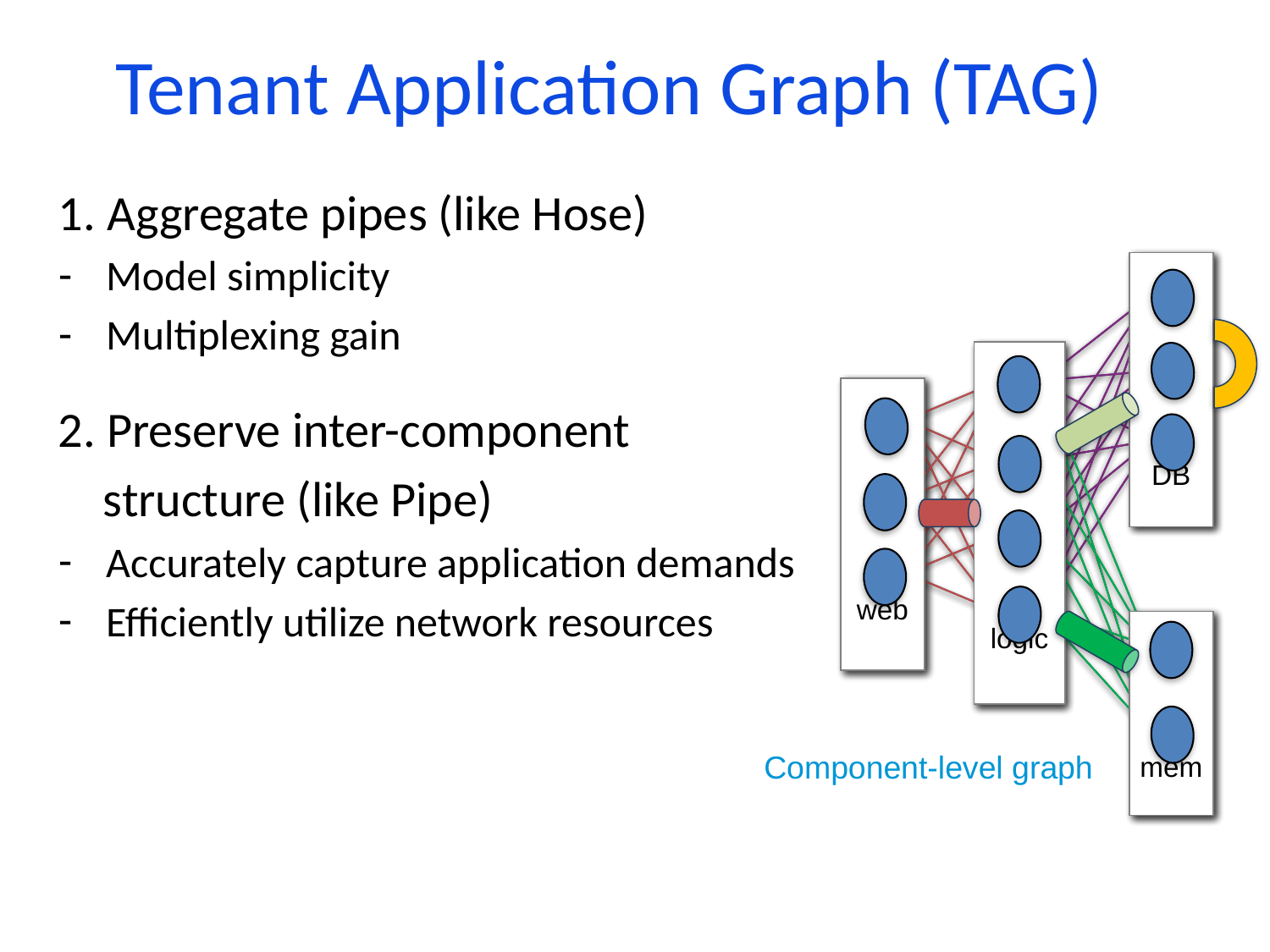

# Tenant Application Graph (TAG)
1. Aggregate pipes (like Hose)
Model simplicity
Multiplexing gain

2. Preserve inter-component
    structure (like Pipe)
Accurately capture application demands
Efficiently utilize network resources

DB

logic

web

mem

DB

logic

web

mem

DB

logic

web

mem

Component-level graph